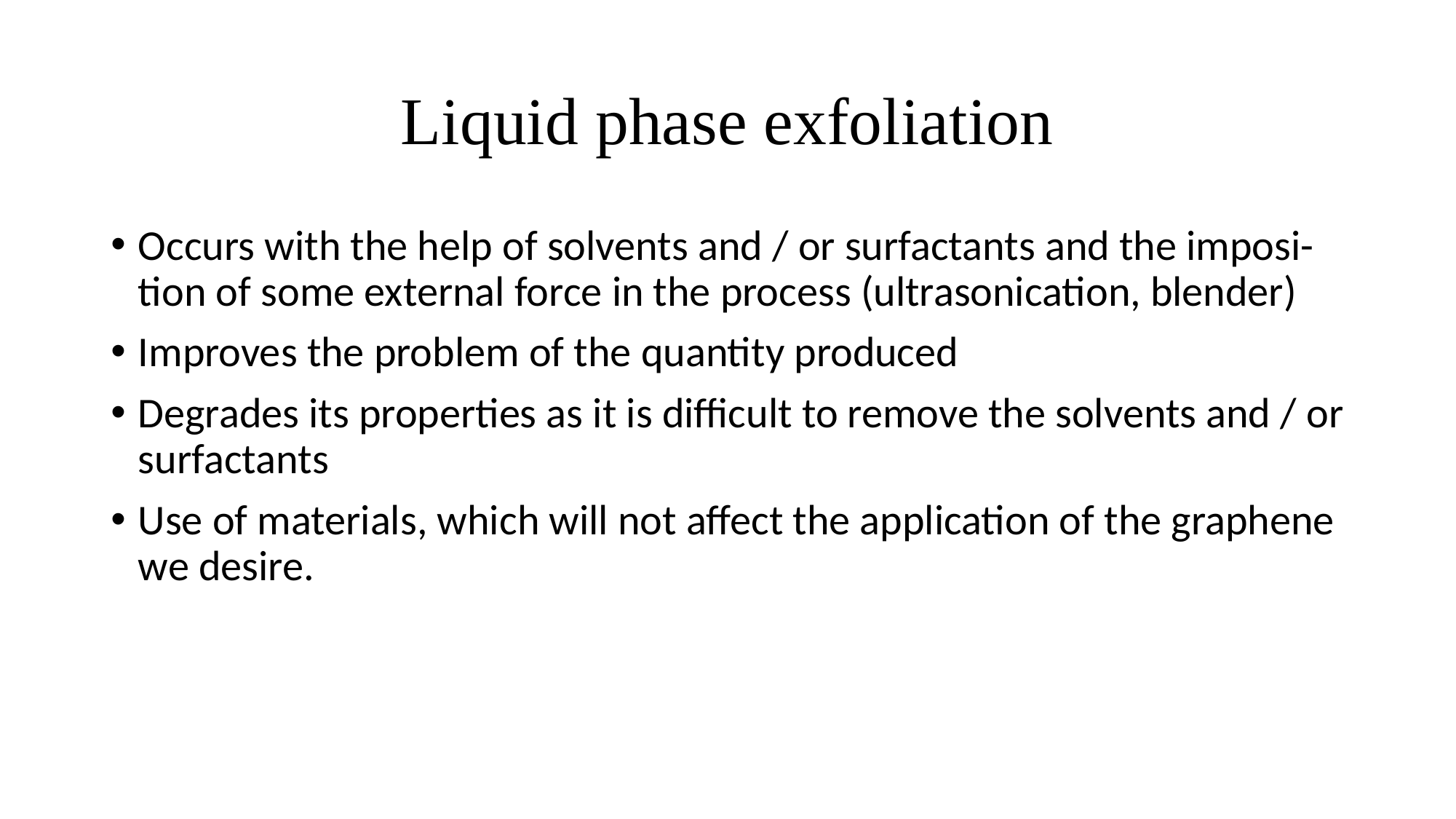

# Liquid phase exfoliation
Occurs with the help of solvents and / or surfactants and the imposi- tion of some external force in the process (ultrasonication, blender)
Improves the problem of the quantity produced
Degrades its properties as it is difficult to remove the solvents and / or surfactants
Use of materials, which will not affect the application of the graphene we desire.